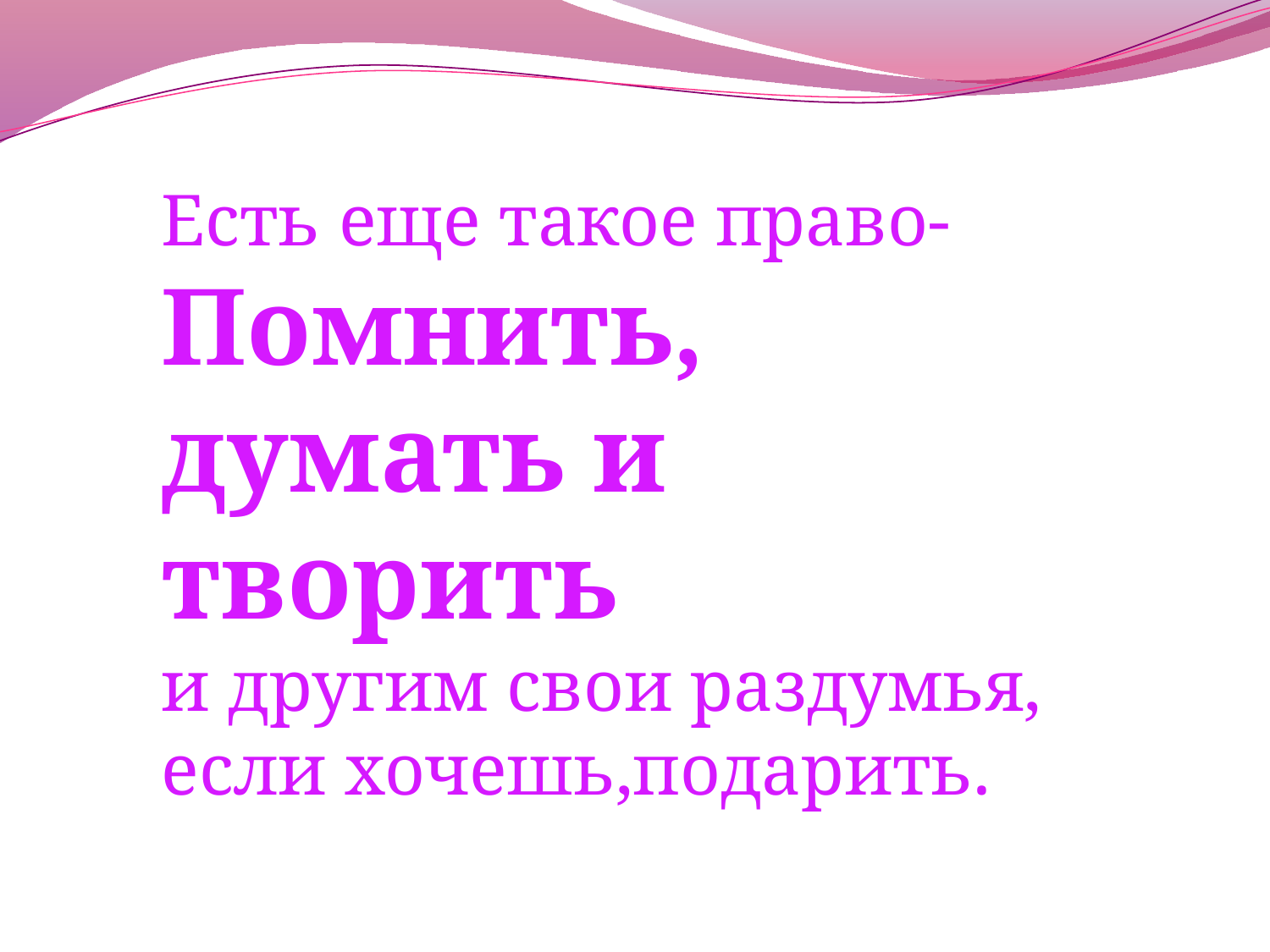

Есть еще такое право-
Помнить, думать и творить
и другим свои раздумья,
если хочешь,подарить.
Только ты на свет родился,
Право первое твое:
Получи, чтоб им гордиться
Имя личное свое.